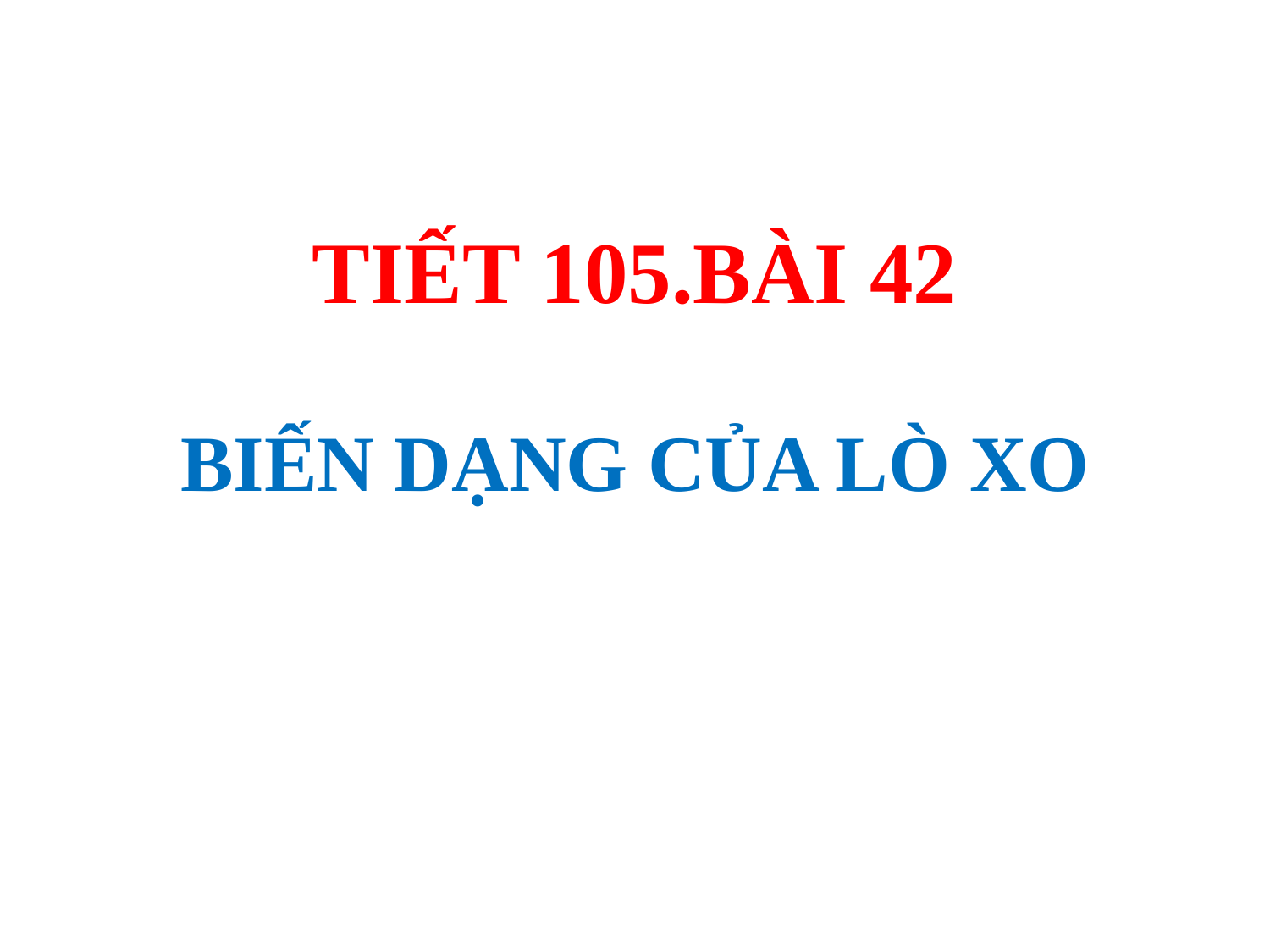

# TIẾT 105.BÀI 42
BIẾN DẠNG CỦA LÒ XO